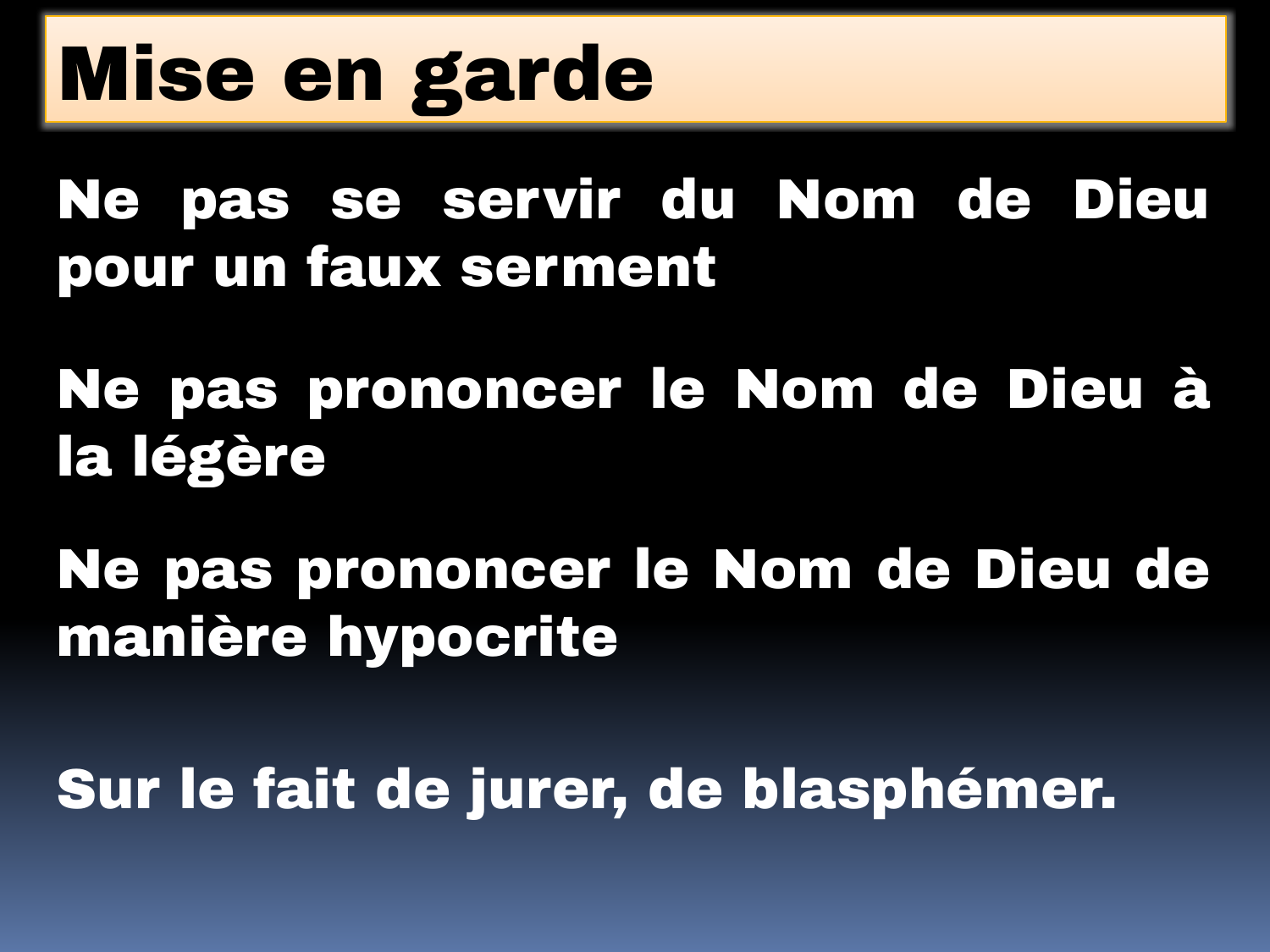

Mise en garde
Ne pas se servir du Nom de Dieu pour un faux serment
Ne pas prononcer le Nom de Dieu à la légère
Ne pas prononcer le Nom de Dieu de manière hypocrite
Sur le fait de jurer, de blasphémer.